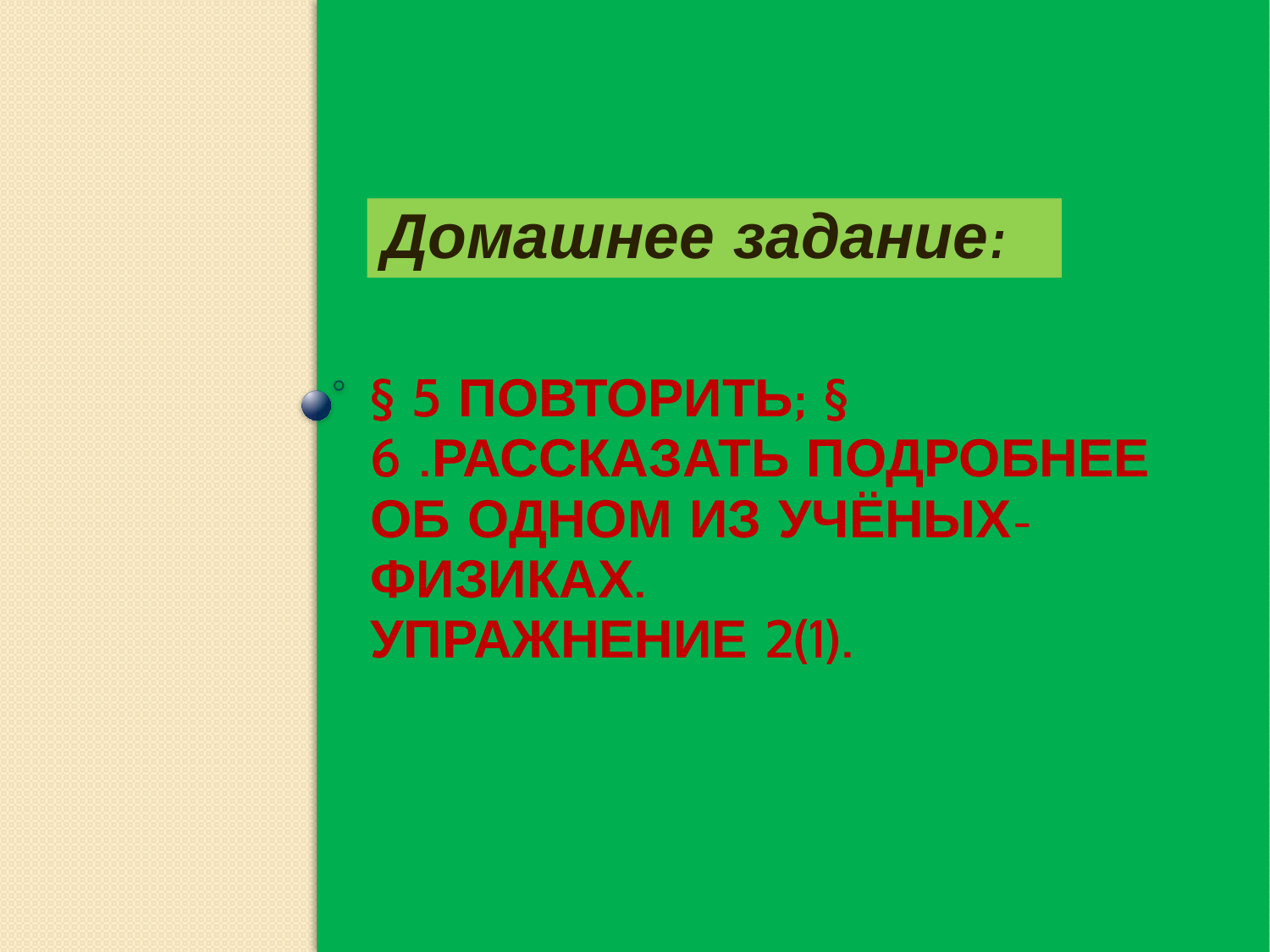

Домашнее задание:
# § 5 повторить; § 6 .Рассказать подробнее об одном из учёных-физиках. упражнение 2(1).